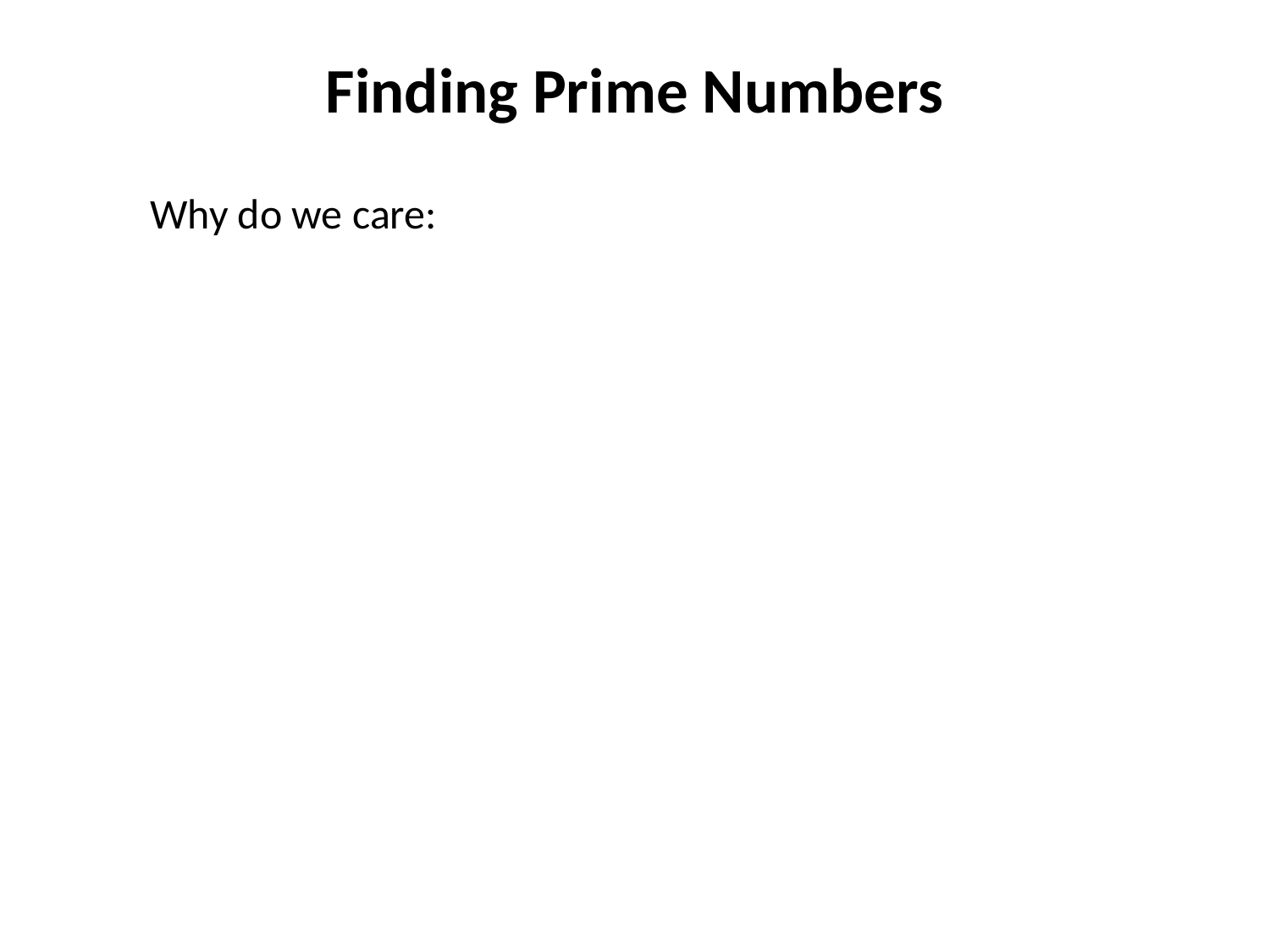

# Finding Prime Numbers
Why do we care: